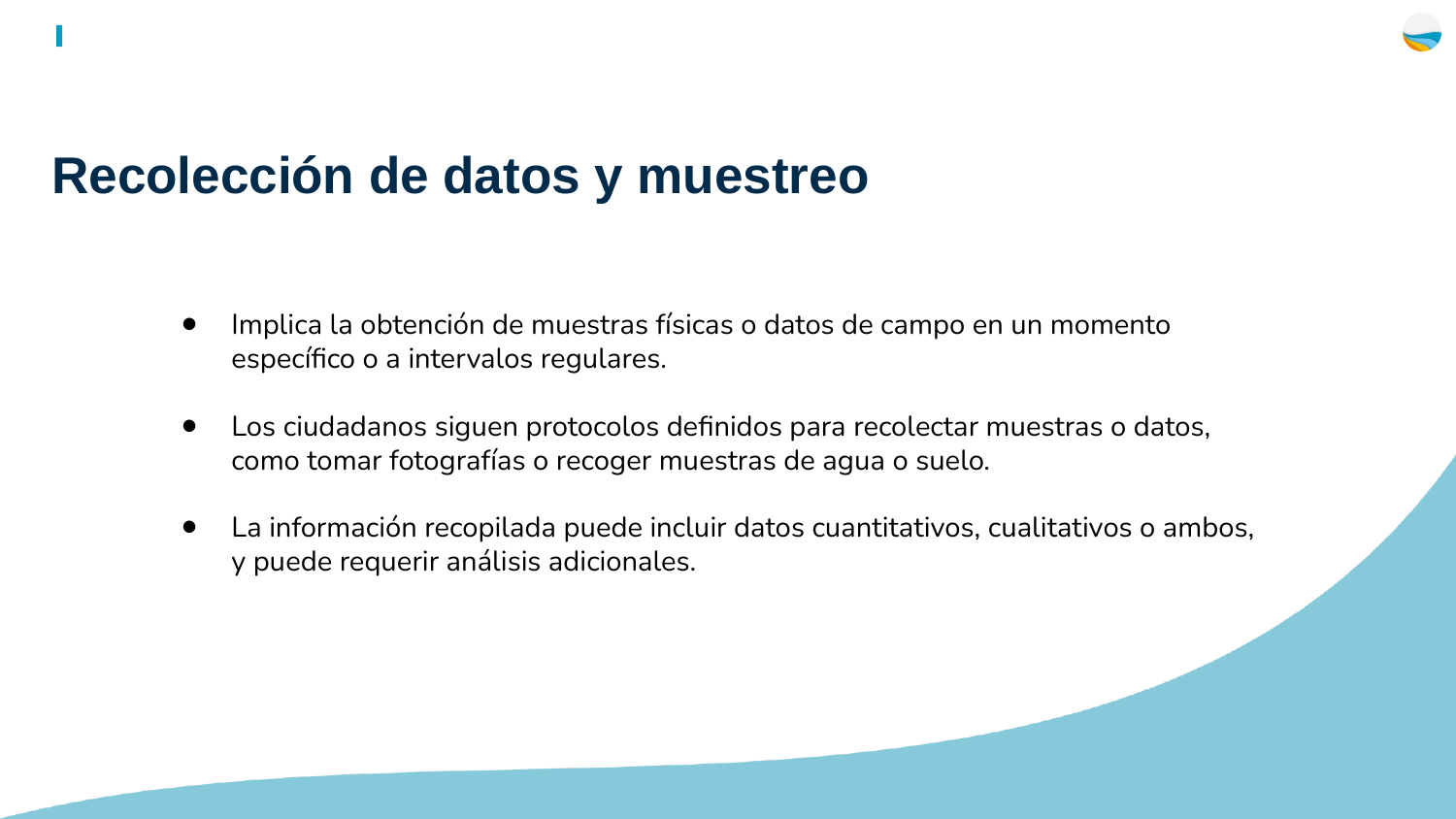

Recolección de datos y muestreo
Implica la obtención de muestras físicas o datos de campo en un momento específico o a intervalos regulares.

Los ciudadanos siguen protocolos definidos para recolectar muestras o datos, como tomar fotografías o recoger muestras de agua o suelo.

La información recopilada puede incluir datos cuantitativos, cualitativos o ambos, y puede requerir análisis adicionales.